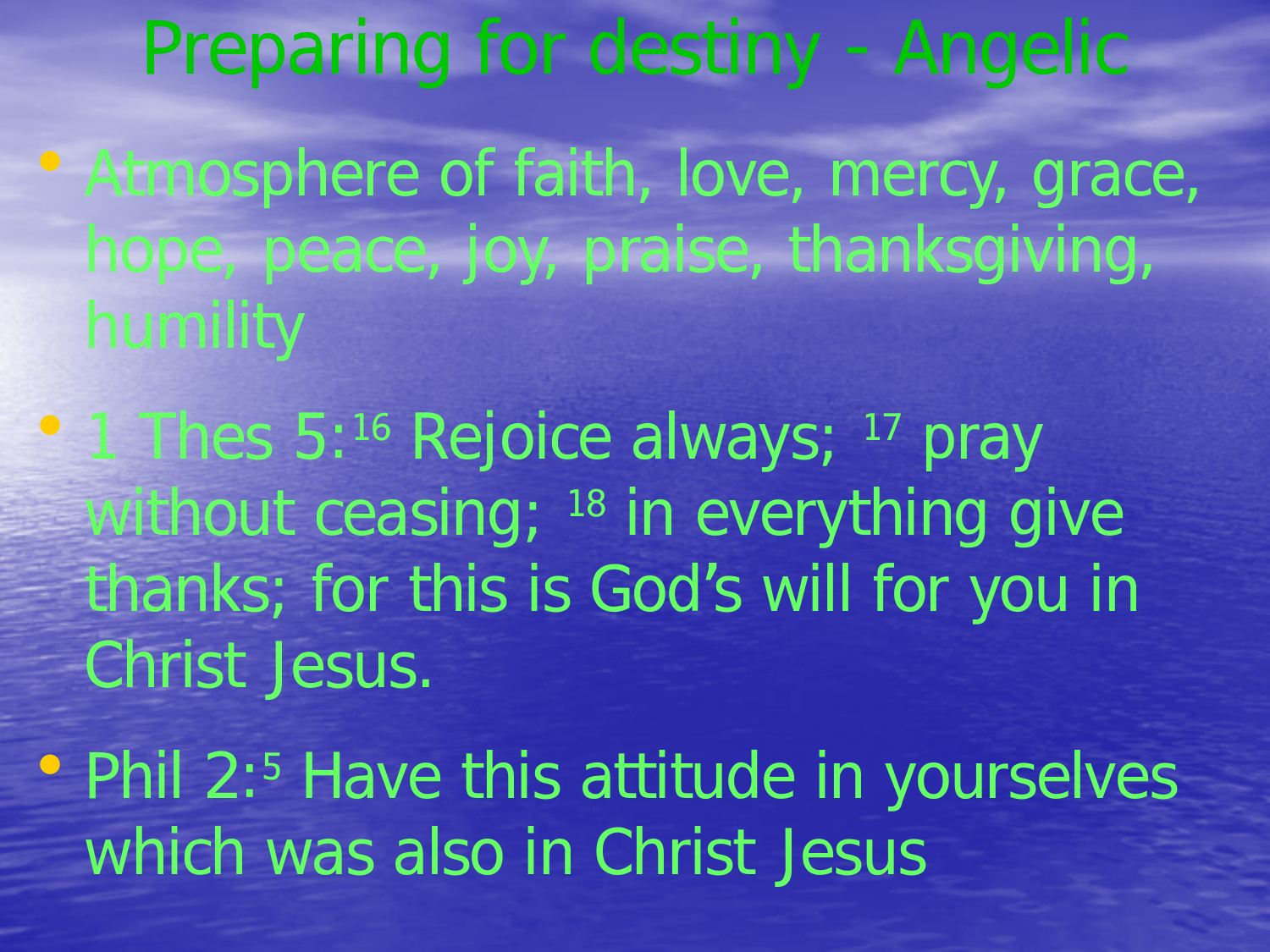

# Preparing for destiny - Angelic
Atmosphere of faith, love, mercy, grace, hope, peace, joy, praise, thanksgiving, humility
1 Thes 5:16 Rejoice always; 17 pray without ceasing; 18 in everything give thanks; for this is God’s will for you in Christ Jesus.
Phil 2:5 Have this attitude in yourselves which was also in Christ Jesus